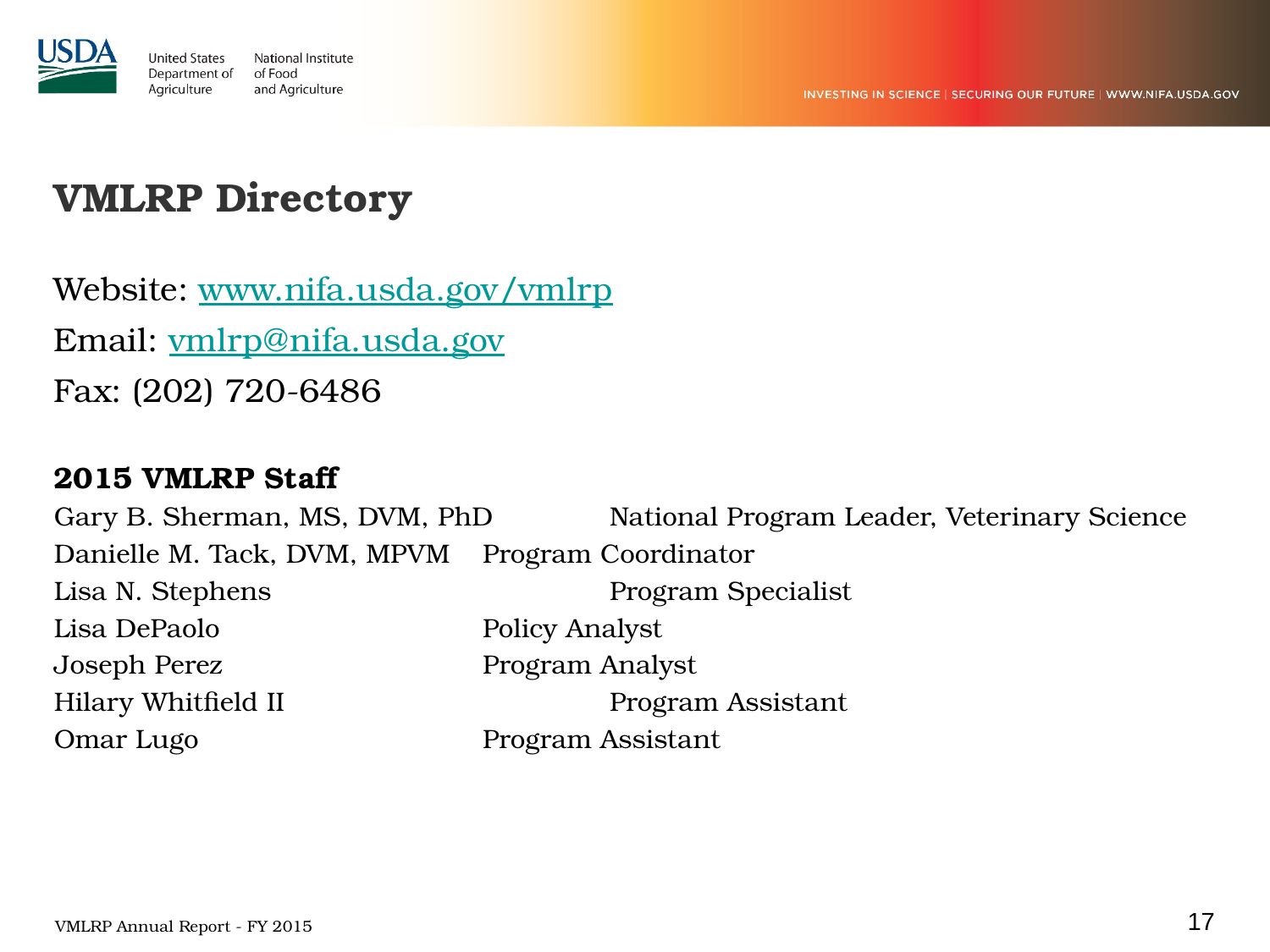

VMLRP Directory
Website: www.nifa.usda.gov/vmlrp
Email: vmlrp@nifa.usda.gov
Fax: (202) 720-6486

2015 VMLRP Staff
Gary B. Sherman, MS, DVM, PhD	National Program Leader, Veterinary Science
Danielle M. Tack, DVM, MPVM	Program Coordinator
Lisa N. Stephens			Program Specialist
Lisa DePaolo			Policy Analyst
Joseph Perez			Program Analyst
Hilary Whitfield II			Program Assistant
Omar Lugo			Program Assistant

17